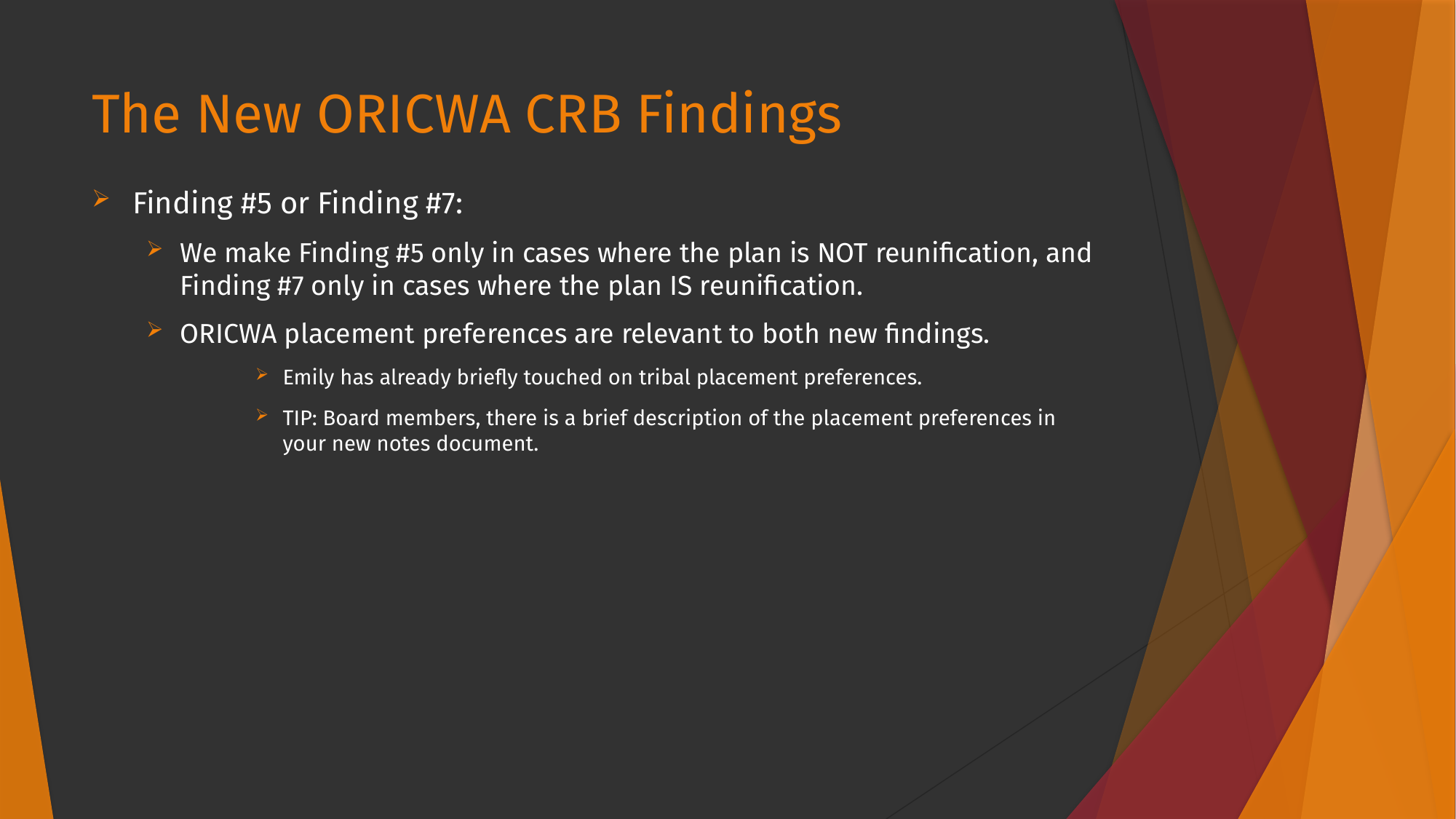

# The New ORICWA CRB Findings
Finding #5 or Finding #7:
We make Finding #5 only in cases where the plan is NOT reunification, and Finding #7 only in cases where the plan IS reunification.
ORICWA placement preferences are relevant to both new findings.
Emily has already briefly touched on tribal placement preferences.
TIP: Board members, there is a brief description of the placement preferences in your new notes document.